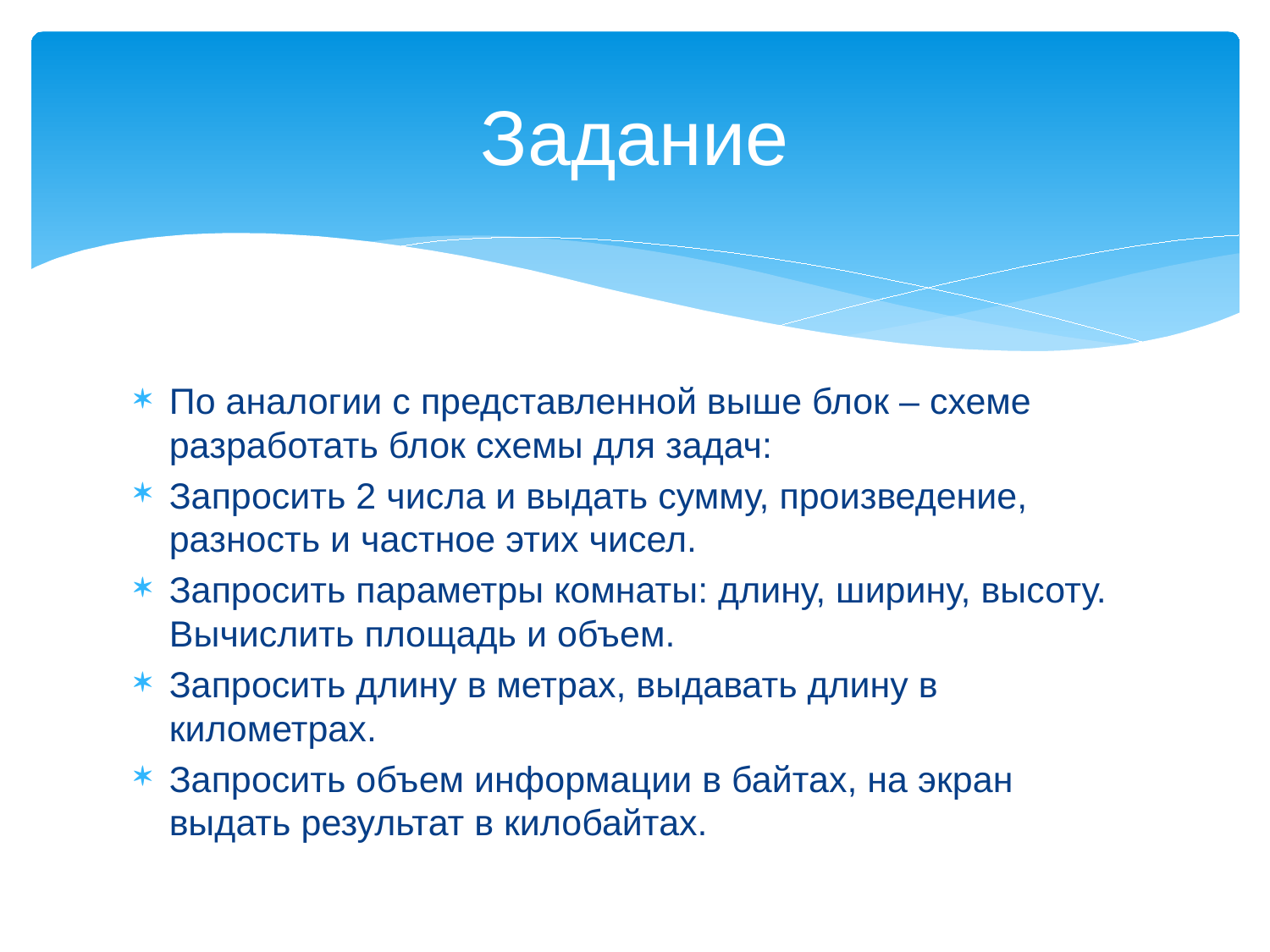

# Задание
По аналогии с представленной выше блок – схеме разработать блок схемы для задач:
Запросить 2 числа и выдать сумму, произведение, разность и частное этих чисел.
Запросить параметры комнаты: длину, ширину, высоту. Вычислить площадь и объем.
Запросить длину в метрах, выдавать длину в километрах.
Запросить объем информации в байтах, на экран выдать результат в килобайтах.